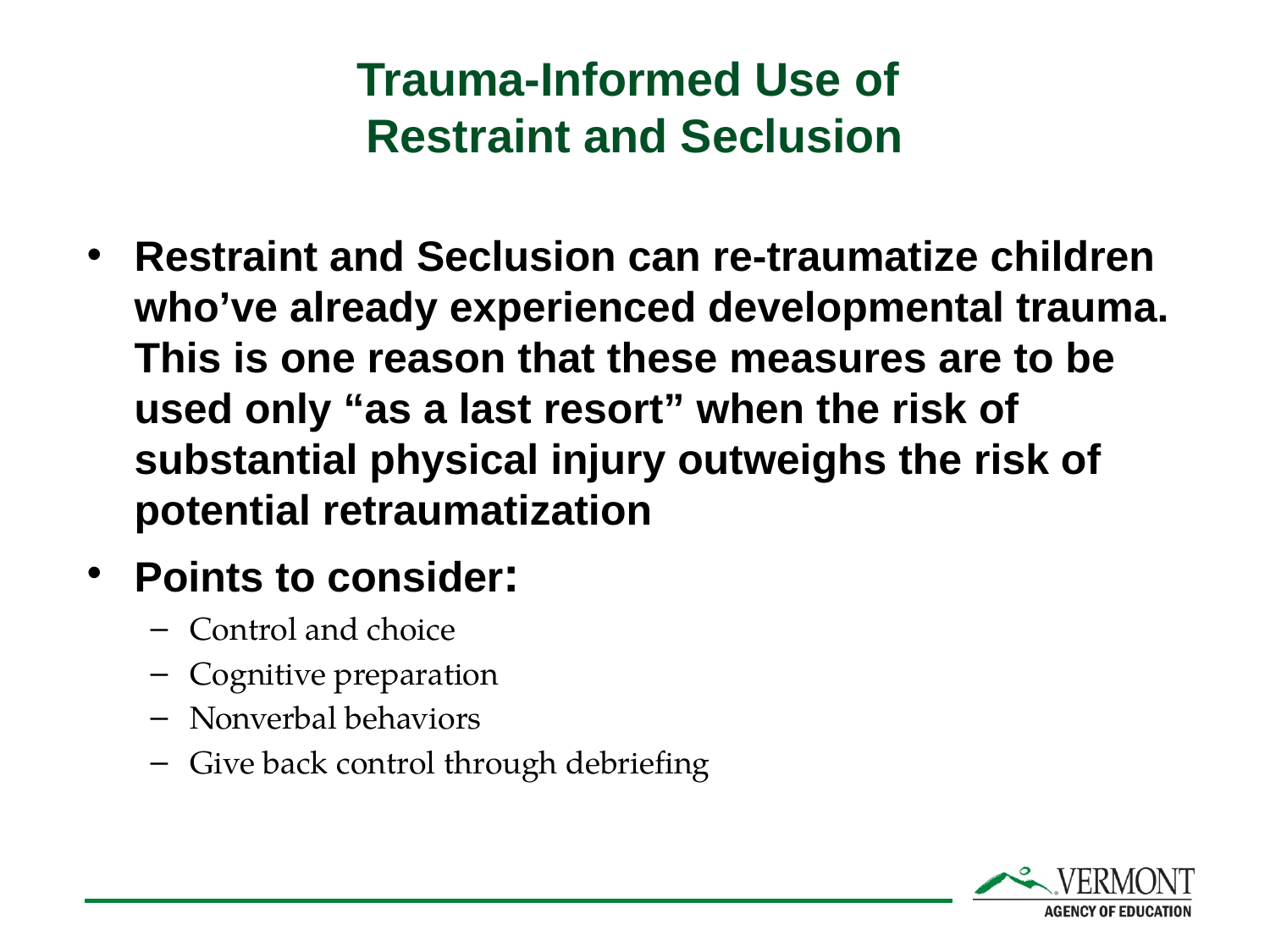

# Trauma-Informed Use of Restraint and Seclusion
Restraint and Seclusion can re-traumatize children who’ve already experienced developmental trauma.  This is one reason that these measures are to be used only “as a last resort” when the risk of substantial physical injury outweighs the risk of potential retraumatization
Points to consider:
Control and choice
Cognitive preparation
Nonverbal behaviors
Give back control through debriefing